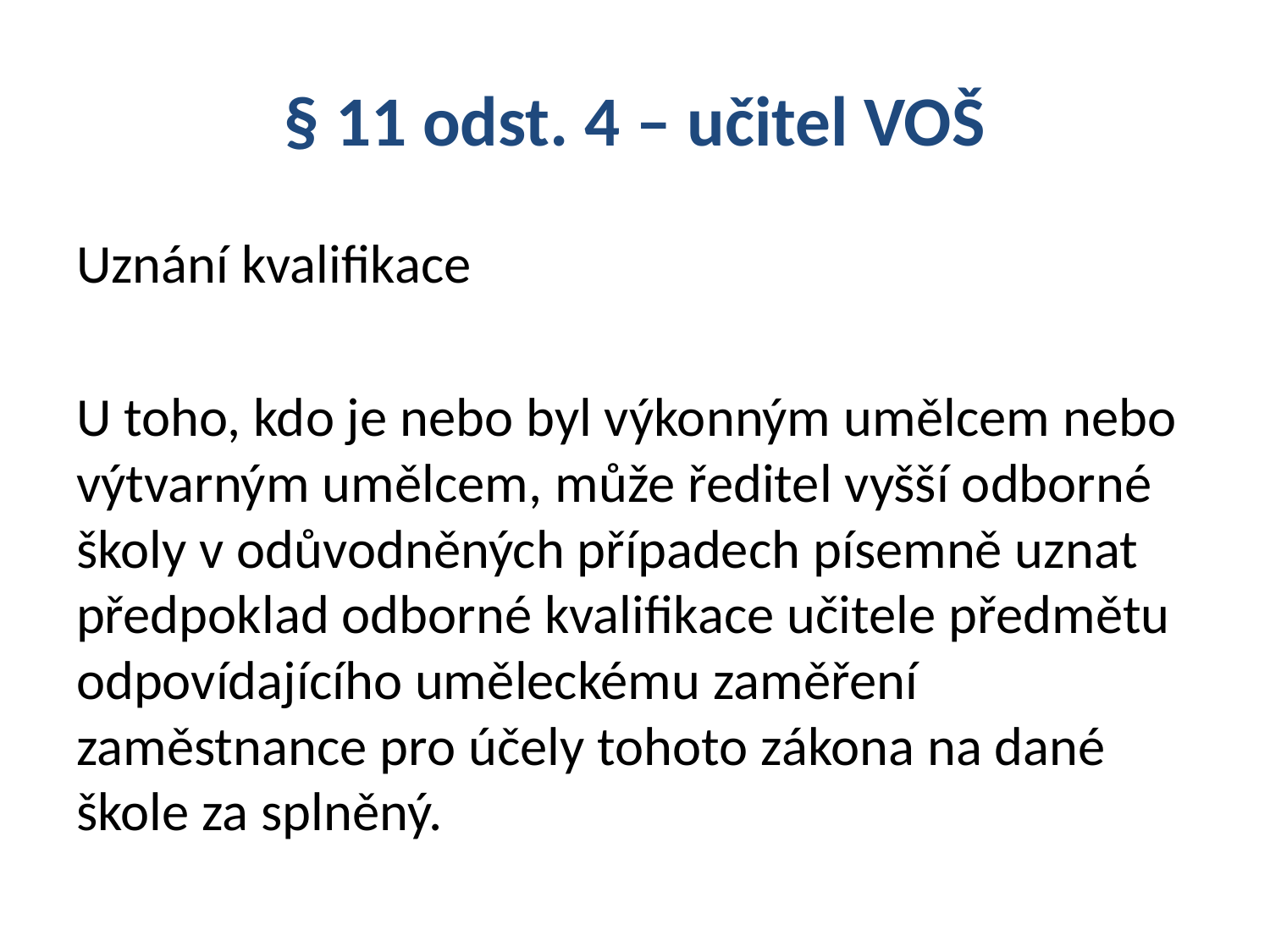

# § 11 odst. 4 – učitel VOŠ
Uznání kvalifikace

U toho, kdo je nebo byl výkonným umělcem nebo výtvarným umělcem, může ředitel vyšší odborné školy v odůvodněných případech písemně uznat předpoklad odborné kvalifikace učitele předmětu odpovídajícího uměleckému zaměření zaměstnance pro účely tohoto zákona na dané škole za splněný.